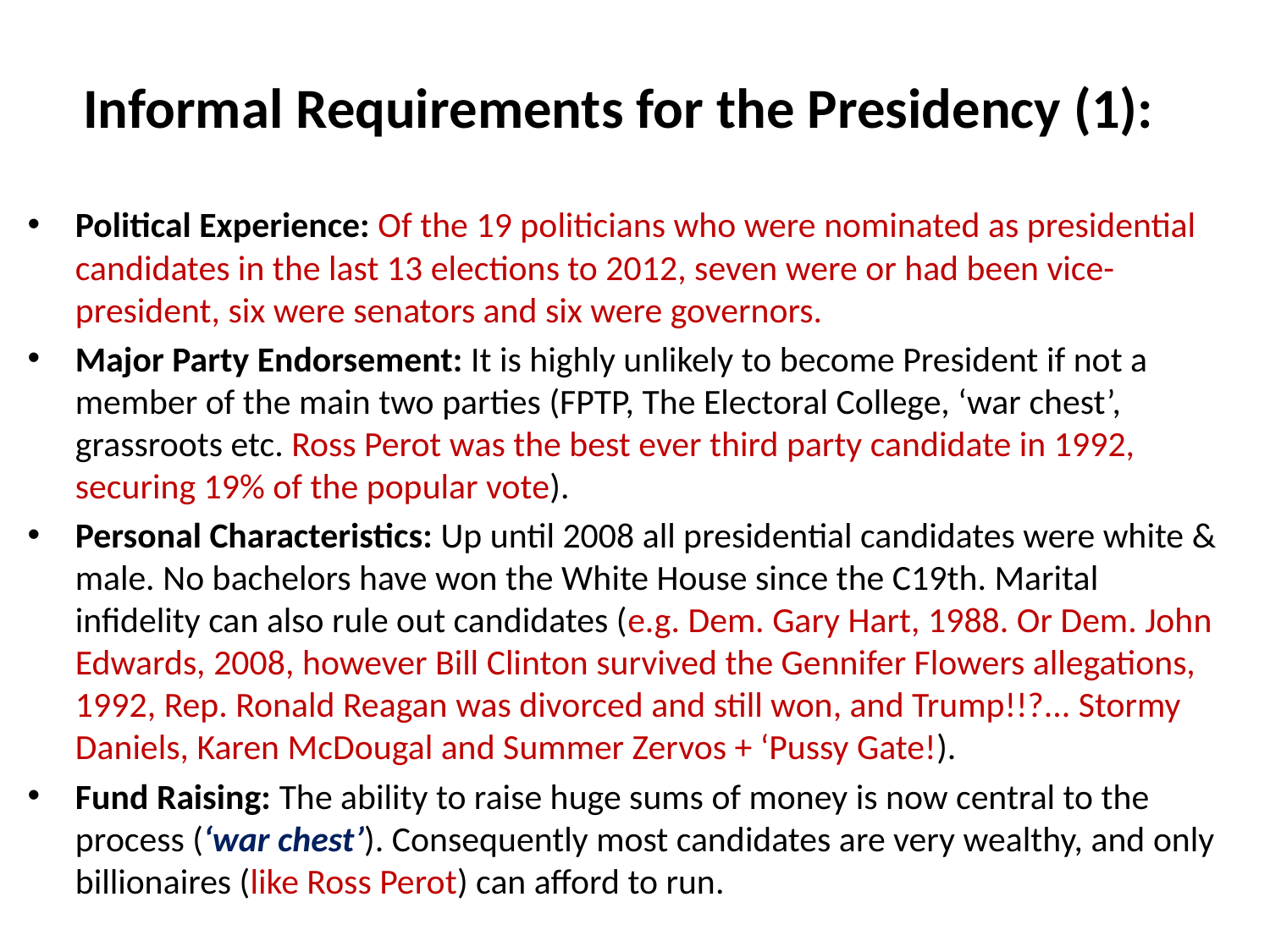

# Informal Requirements for the Presidency (1):
Political Experience: Of the 19 politicians who were nominated as presidential candidates in the last 13 elections to 2012, seven were or had been vice-president, six were senators and six were governors.
Major Party Endorsement: It is highly unlikely to become President if not a member of the main two parties (FPTP, The Electoral College, ‘war chest’, grassroots etc. Ross Perot was the best ever third party candidate in 1992, securing 19% of the popular vote).
Personal Characteristics: Up until 2008 all presidential candidates were white & male. No bachelors have won the White House since the C19th. Marital infidelity can also rule out candidates (e.g. Dem. Gary Hart, 1988. Or Dem. John Edwards, 2008, however Bill Clinton survived the Gennifer Flowers allegations, 1992, Rep. Ronald Reagan was divorced and still won, and Trump!!?... Stormy Daniels, Karen McDougal and Summer Zervos + ‘Pussy Gate!).
Fund Raising: The ability to raise huge sums of money is now central to the process (‘war chest’). Consequently most candidates are very wealthy, and only billionaires (like Ross Perot) can afford to run.